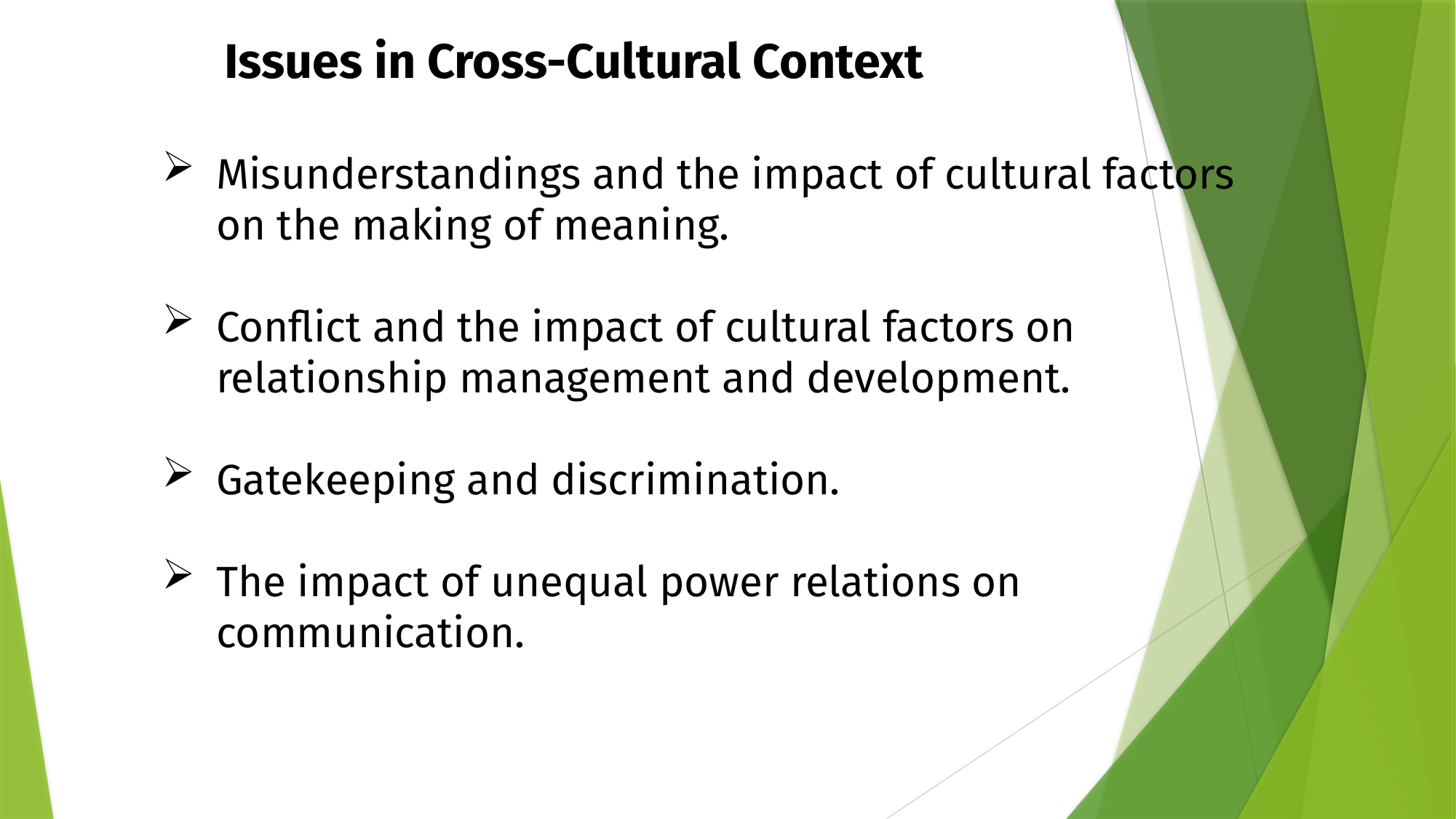

Issues in Cross-Cultural Context

Misunderstandings and the impact of cultural factors on the making of meaning.

Conflict and the impact of cultural factors on relationship management and development.

Gatekeeping and discrimination.

The impact of unequal power relations on communication.